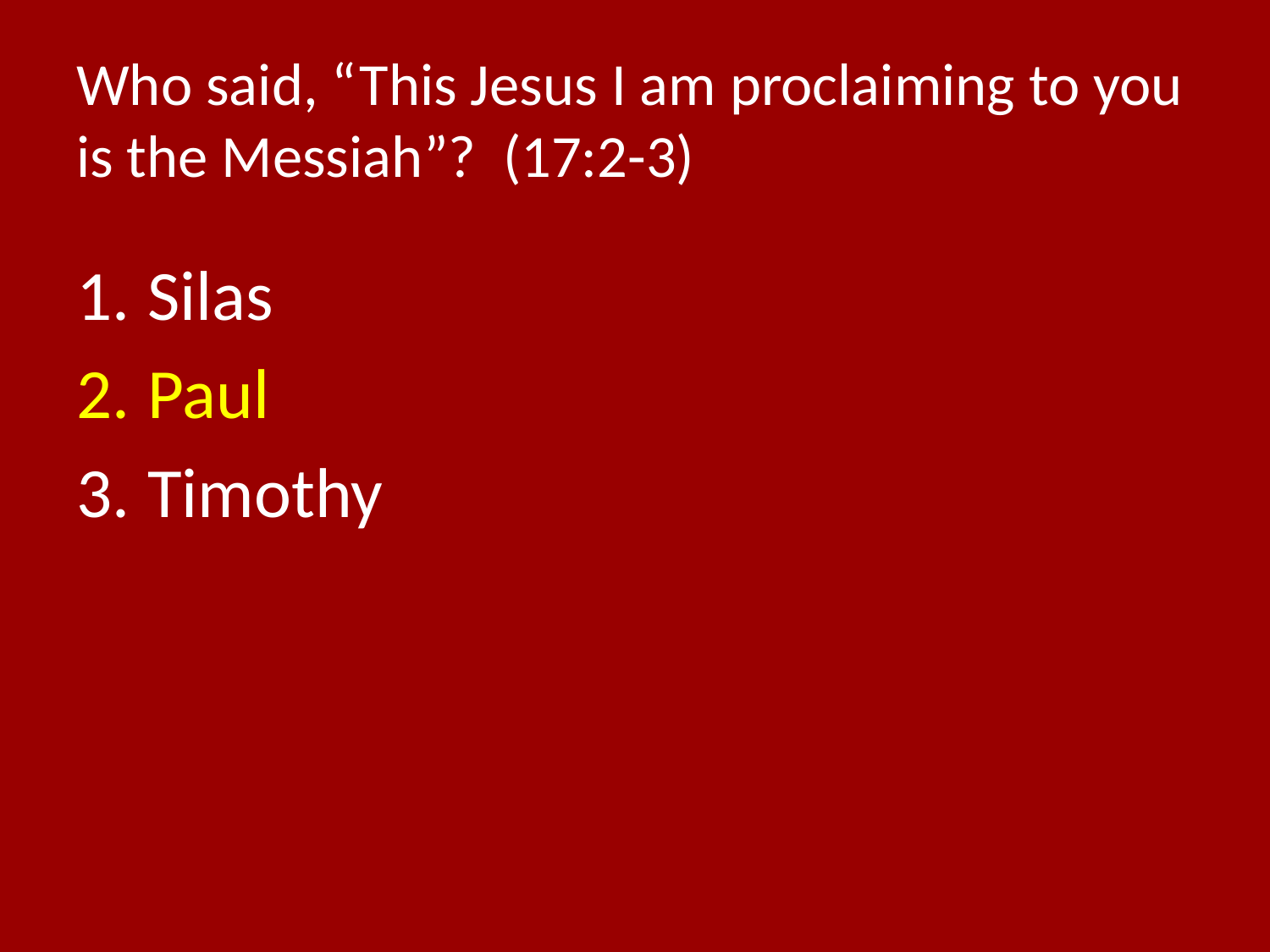

# Who said, “This Jesus I am proclaiming to you is the Messiah”?  (17:2-3)
Silas
Paul
Timothy